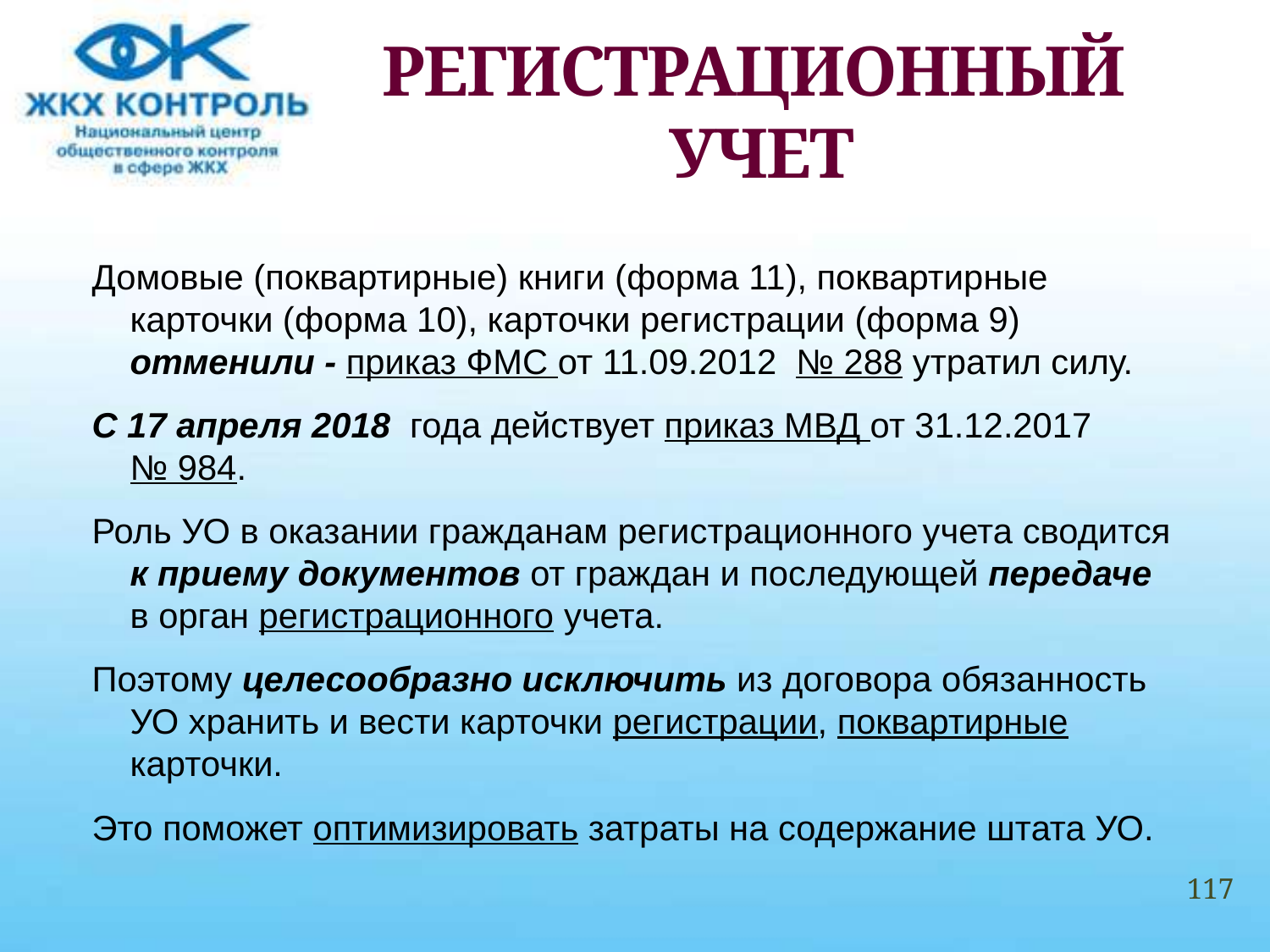

# РЕГИСТРАЦИОННЫЙ УЧЕТ
Домовые (поквартирные) книги (форма 11), поквартирные карточки (форма 10), карточки регистрации (форма 9) отменили - приказ ФМС от 11.09.2012  № 288 утратил силу.
С 17 апреля 2018  года действует приказ МВД от 31.12.2017 № 984.
Роль УО в оказании гражданам регистрационного учета сводится   к приему документов от граждан и последующей передаче   в орган регистрационного учета.
Поэтому целесообразно исключить из договора обязанность УО хранить и вести карточки регистрации, поквартирные карточки.
Это поможет оптимизировать затраты на содержание штата УО.

117